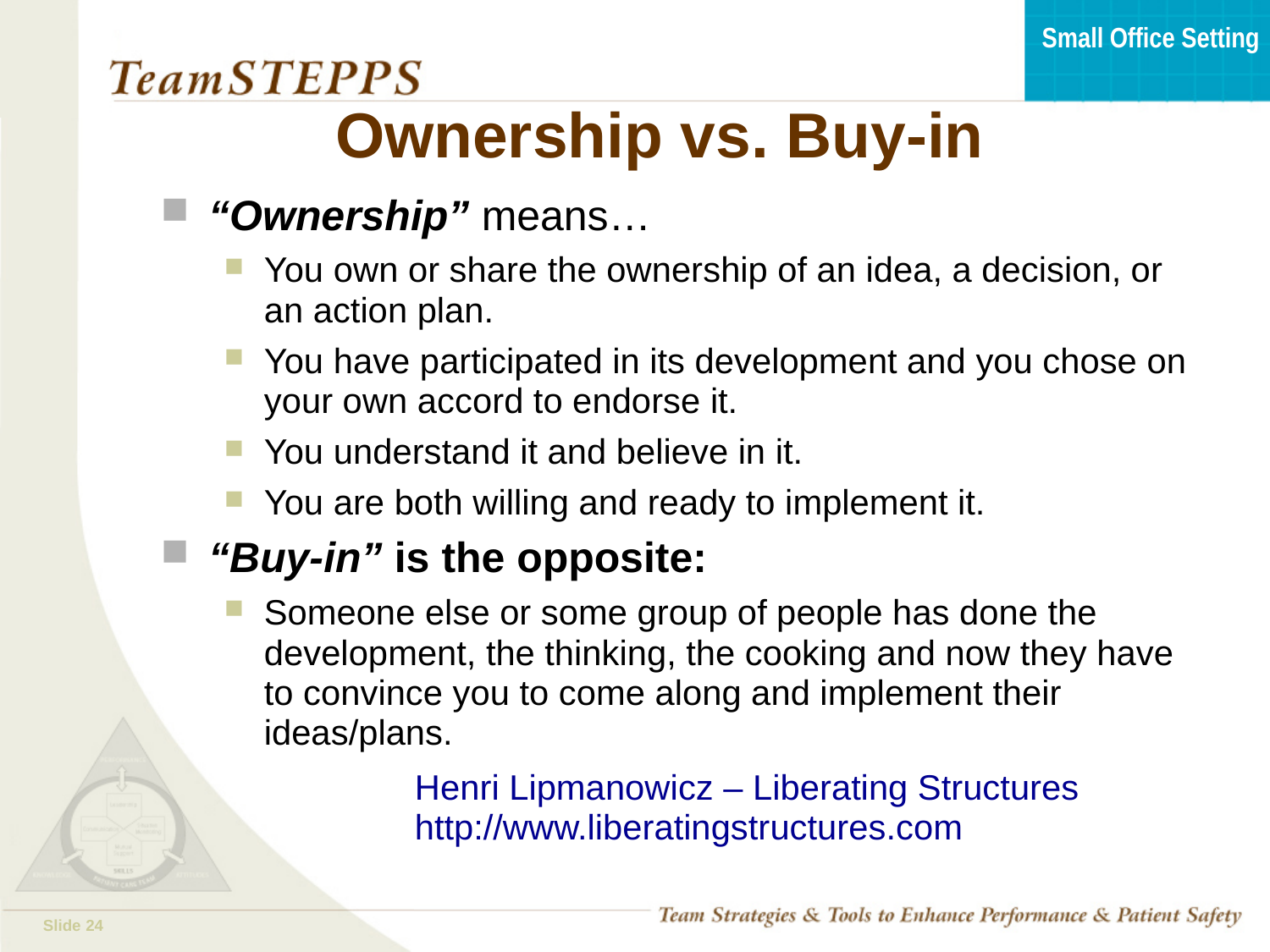

# Ownership vs. Buy-in
“Ownership” means…
You own or share the ownership of an idea, a decision, or an action plan.
You have participated in its development and you chose on your own accord to endorse it.
You understand it and believe in it.
You are both willing and ready to implement it.
“Buy-in” is the opposite:
Someone else or some group of people has done the development, the thinking, the cooking and now they have to convince you to come along and implement their ideas/plans.
		Henri Lipmanowicz – Liberating Structures
		http://www.liberatingstructures.com